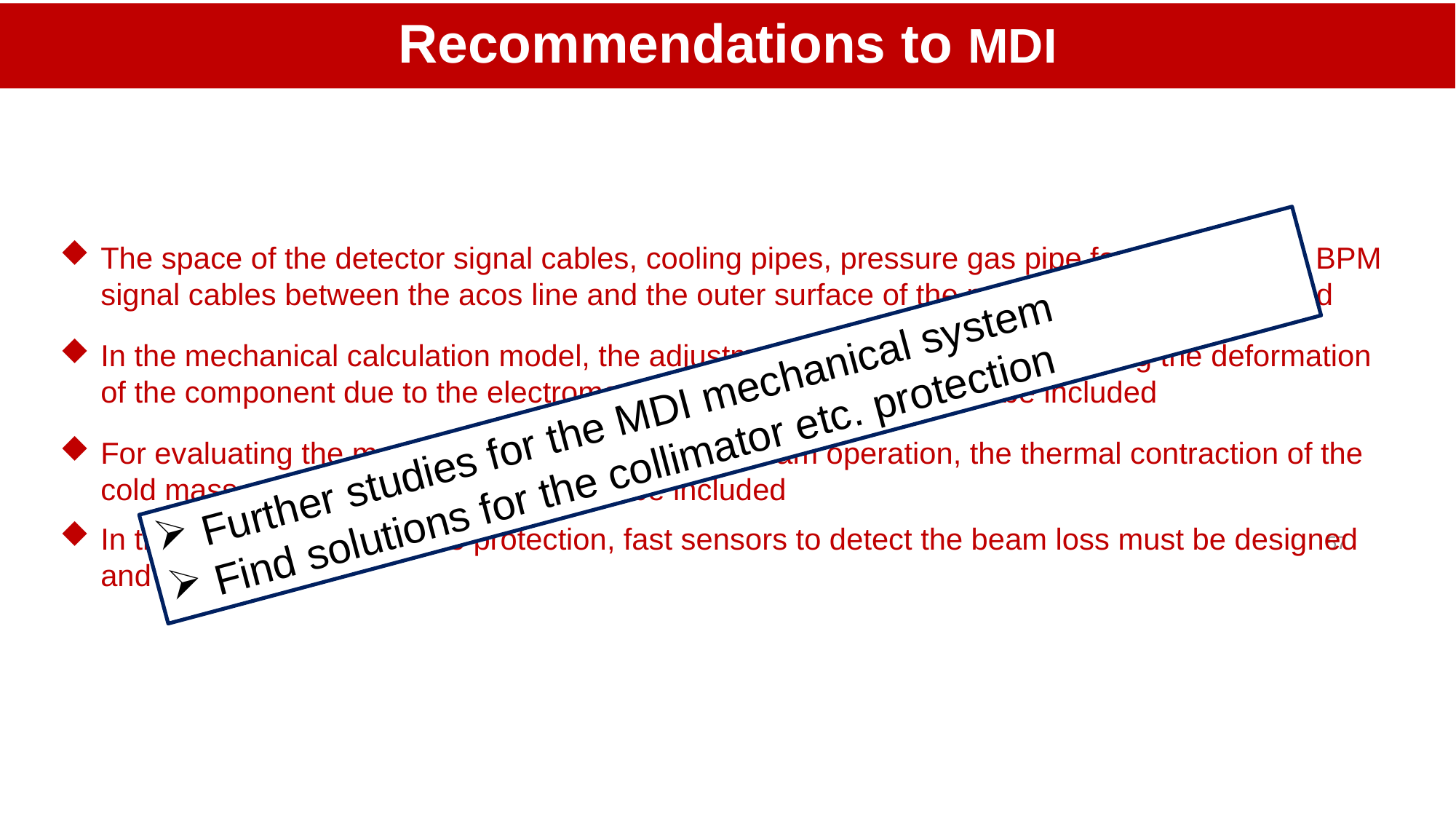

Recommendations to MDI
The space of the detector signal cables, cooling pipes, pressure gas pipe for RVC and the BPM signal cables between the acos line and the outer surface of the magnet cryostat is required
In the mechanical calculation model, the adjustment mechanism for evaluating the deformation of the component due to the electromagnetic field of 270kN should be included
 Further studies for the MDI mechanical system
 Find solutions for the collimator etc. protection
For evaluating the magnet displacement during beam operation, the thermal contraction of the cold mass and the support rods should be included
In the study of the machine protection, fast sensors to detect the beam loss must be designed and included
57